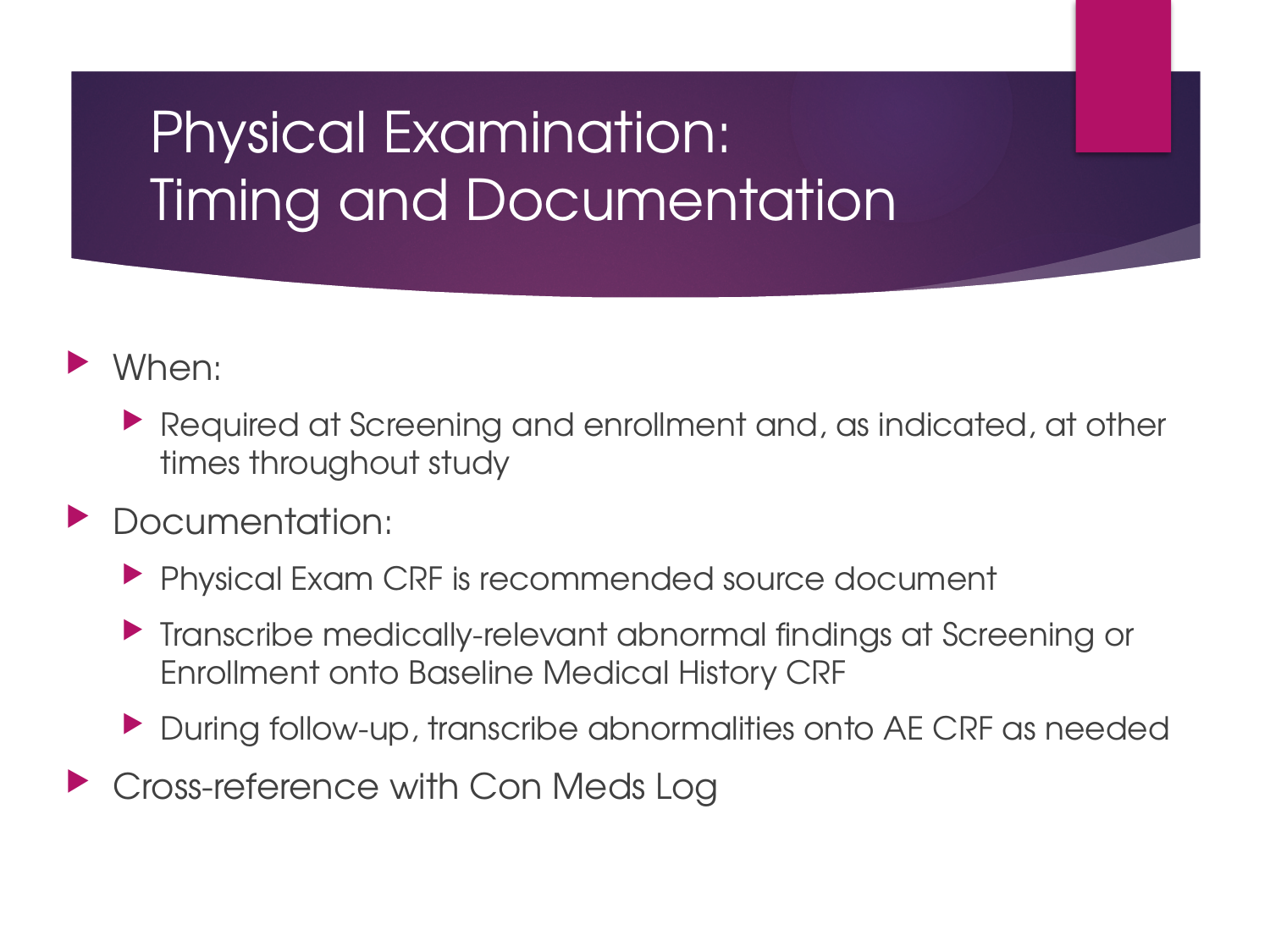

# Physical Examination: Timing and Documentation
When:
Required at Screening and enrollment and, as indicated, at other times throughout study
Documentation:
Physical Exam CRF is recommended source document
Transcribe medically-relevant abnormal findings at Screening or Enrollment onto Baseline Medical History CRF
During follow-up, transcribe abnormalities onto AE CRF as needed
Cross-reference with Con Meds Log